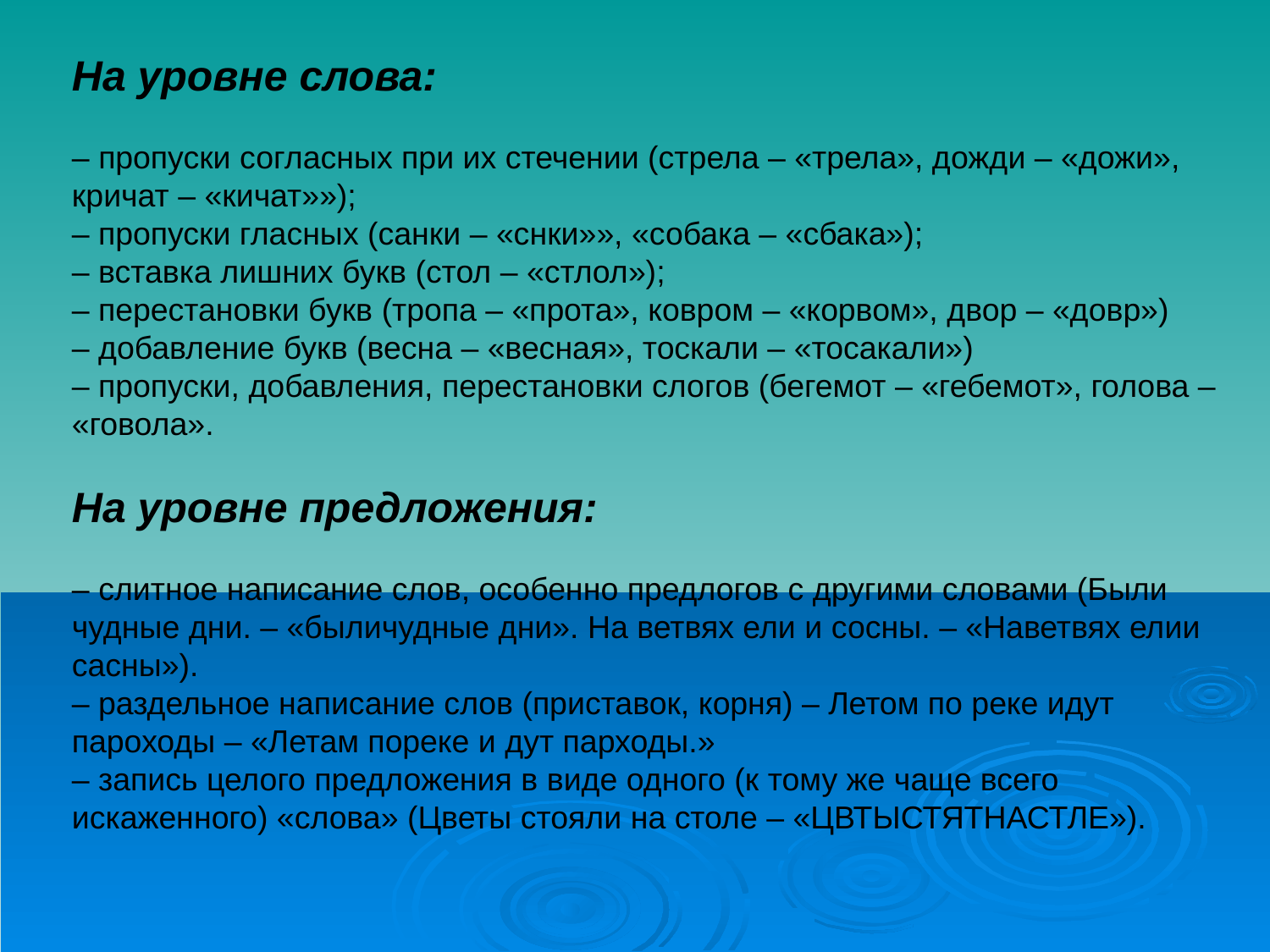

На уровне слова:

– пропуски согласных при их стечении (стрела – «трела», дожди – «дожи», кричат – «кичат»»);
– пропуски гласных (санки – «снки»», «собака – «сбака»);
– вставка лишних букв (стол – «стлол»);
– перестановки букв (тропа – «прота», ковром – «корвом», двор – «довр»)
– добавление букв (весна – «весная», тоскали – «тосакали»)
– пропуски, добавления, перестановки слогов (бегемот – «гебемот», голова – «говола».

На уровне предложения:

– слитное написание слов, особенно предлогов с другими словами (Были чудные дни. – «быличудные дни». На ветвях ели и сосны. – «Наветвях елии сасны»).
– раздельное написание слов (приставок, корня) – Летом по реке идут пароходы – «Летам пореке и дут парходы.»
– запись целого предложения в виде одного (к тому же чаще всего искаженного) «слова» (Цветы стояли на столе – «ЦВТЫСТЯТНАСТЛЕ»).